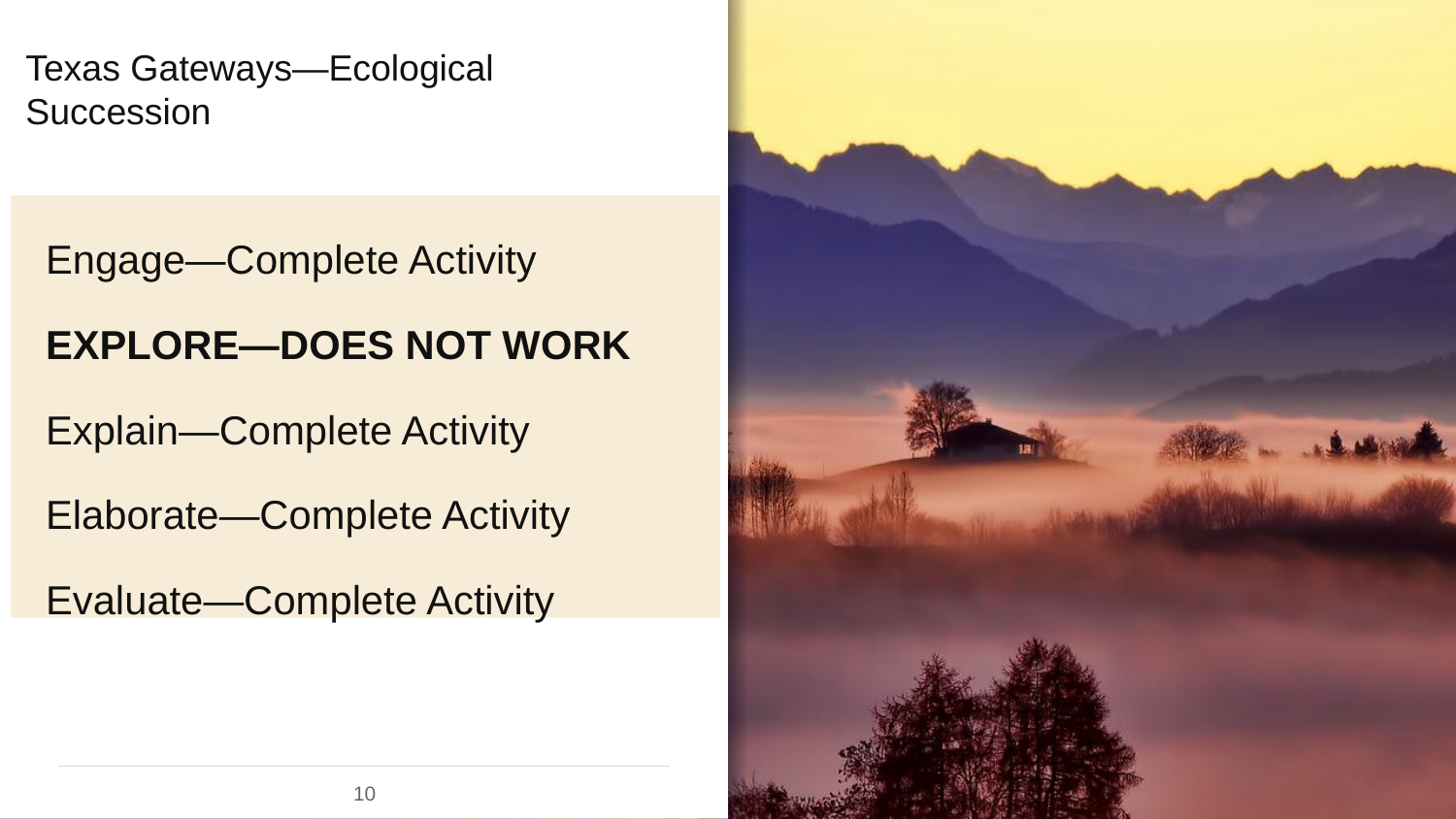

# Texas Gateways—Ecological Succession
Engage—Complete Activity
EXPLORE—DOES NOT WORK
Explain—Complete Activity
Elaborate—Complete Activity
Evaluate—Complete Activity

10